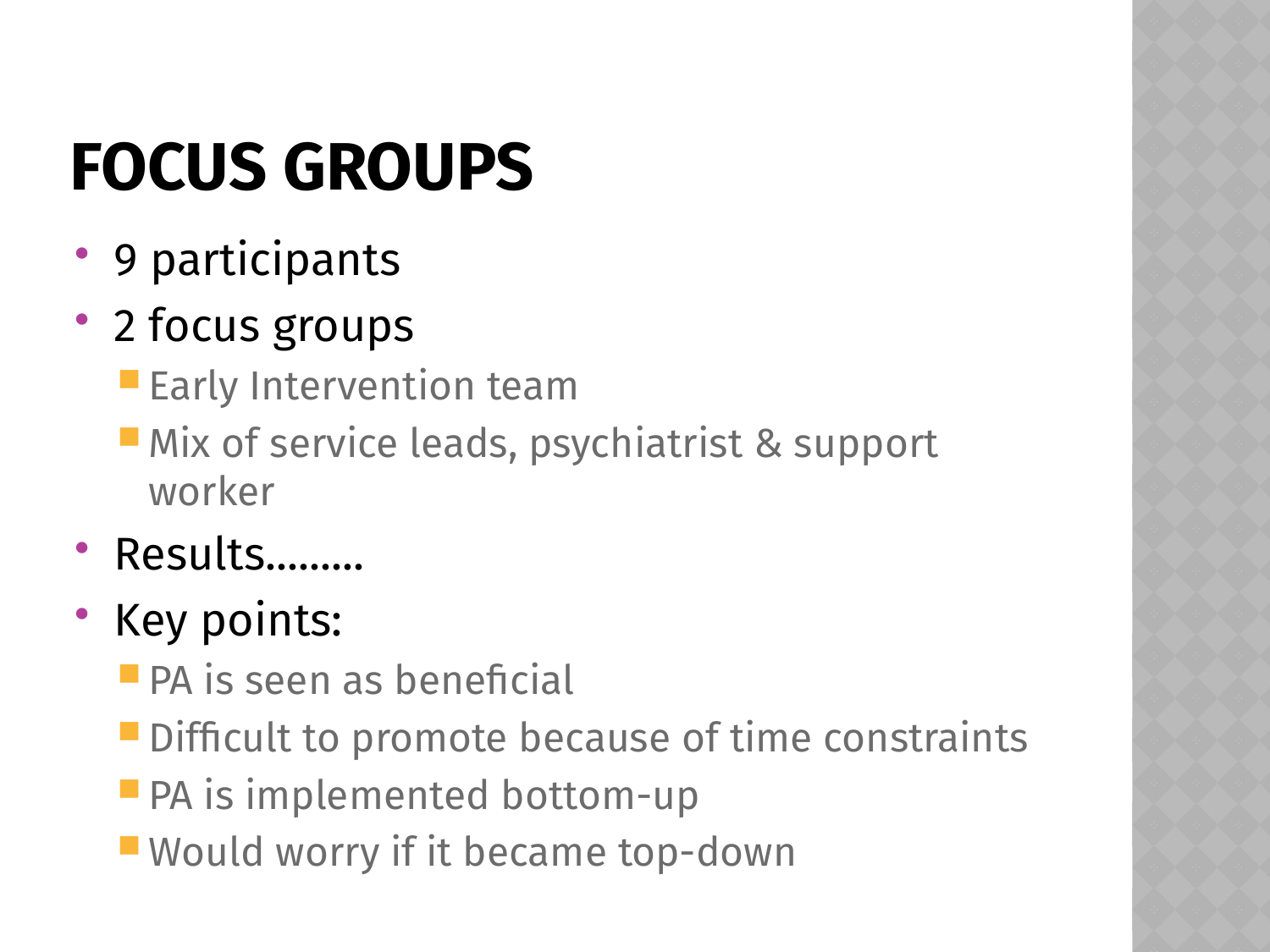

# Focus groups
9 participants
2 focus groups
Early Intervention team
Mix of service leads, psychiatrist & support worker
Results.........
Key points:
PA is seen as beneficial
Difficult to promote because of time constraints
PA is implemented bottom-up
Would worry if it became top-down